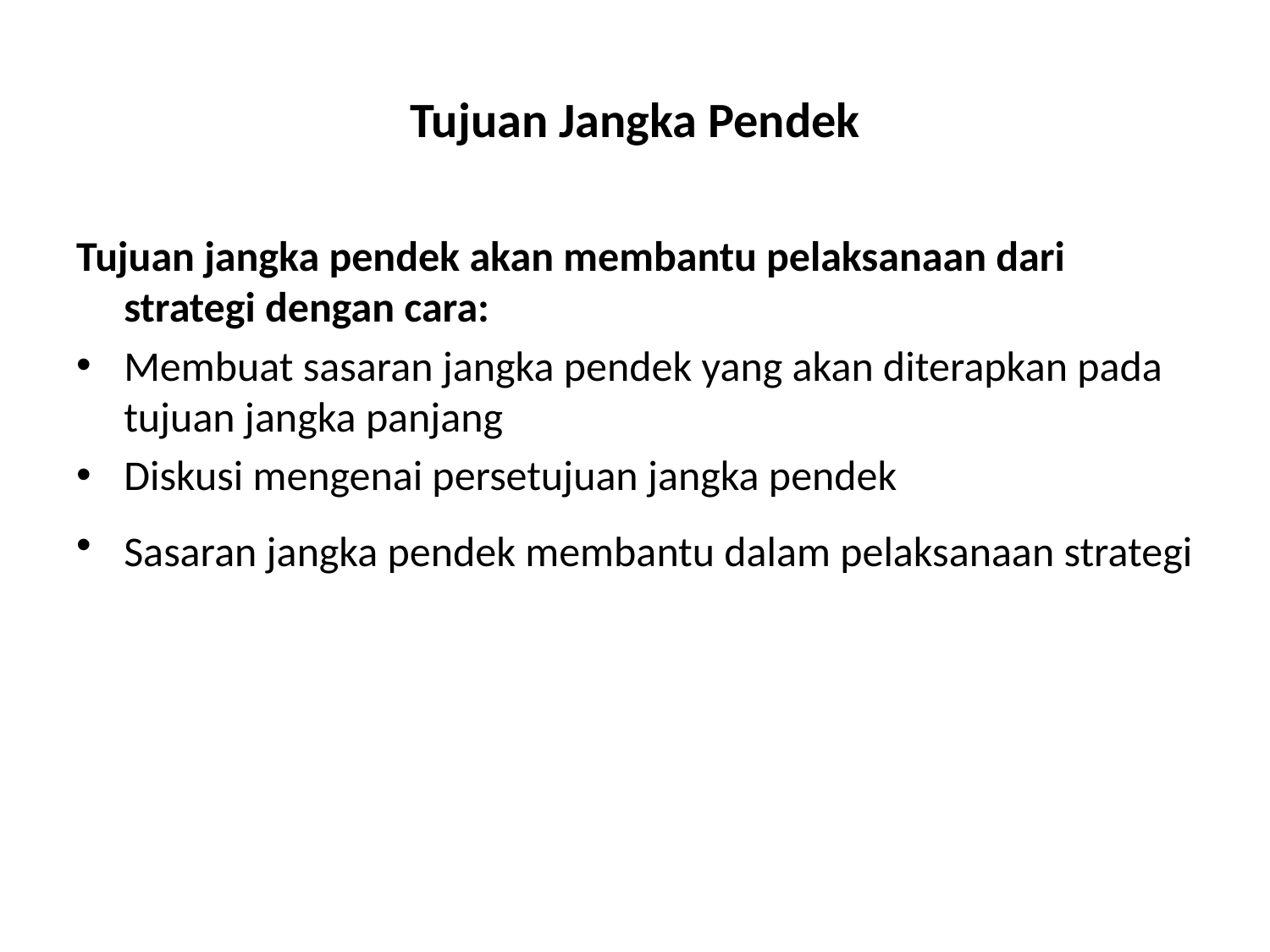

# Tujuan Jangka Pendek
Tujuan jangka pendek akan membantu pelaksanaan dari strategi dengan cara:
Membuat sasaran jangka pendek yang akan diterapkan pada tujuan jangka panjang
Diskusi mengenai persetujuan jangka pendek
Sasaran jangka pendek membantu dalam pelaksanaan strategi